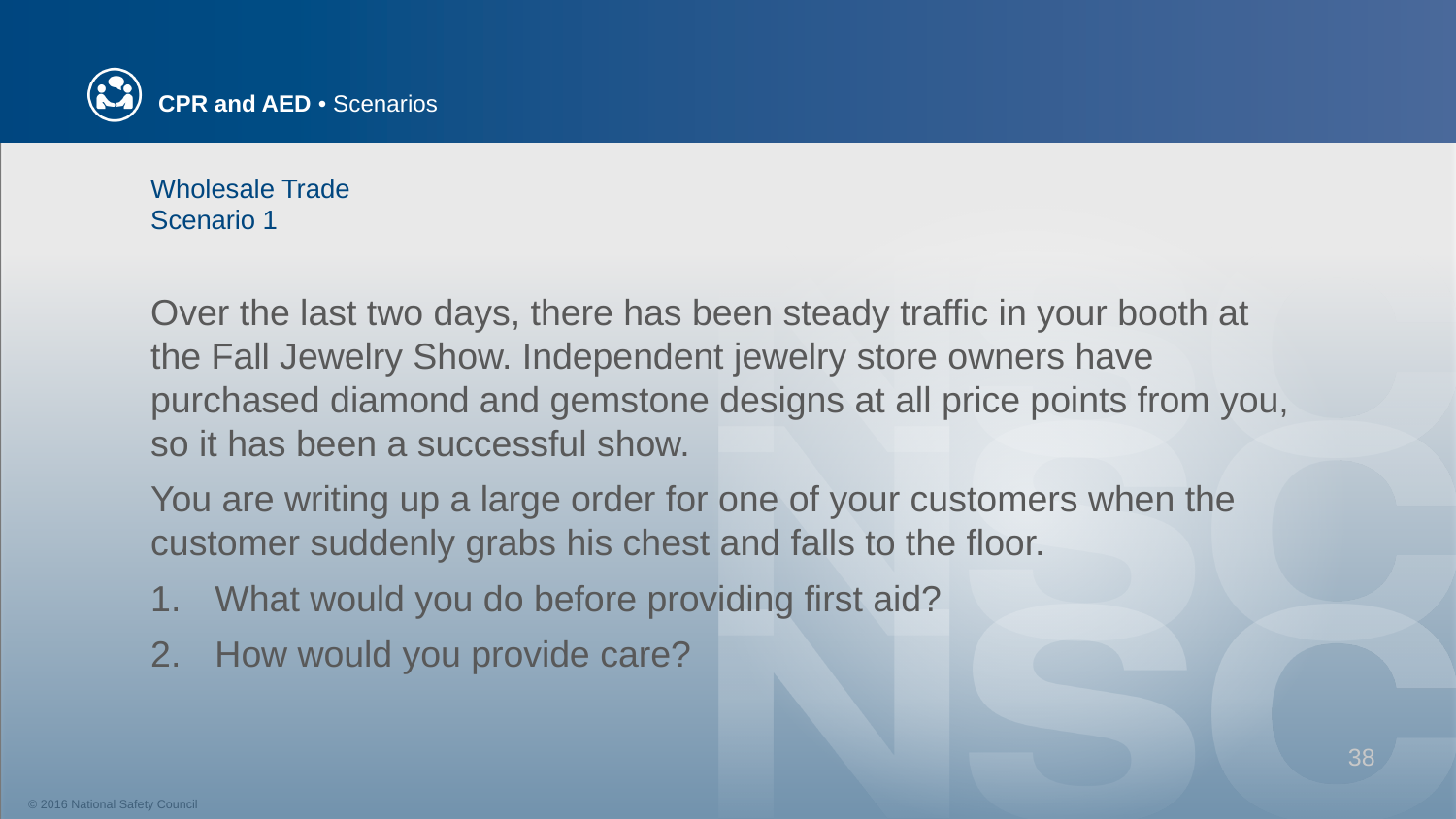

# Wholesale Trade Scenario 1
Over the last two days, there has been steady traffic in your booth at the Fall Jewelry Show. Independent jewelry store owners have purchased diamond and gemstone designs at all price points from you, so it has been a successful show.
You are writing up a large order for one of your customers when the customer suddenly grabs his chest and falls to the floor.
What would you do before providing first aid?
How would you provide care?

38